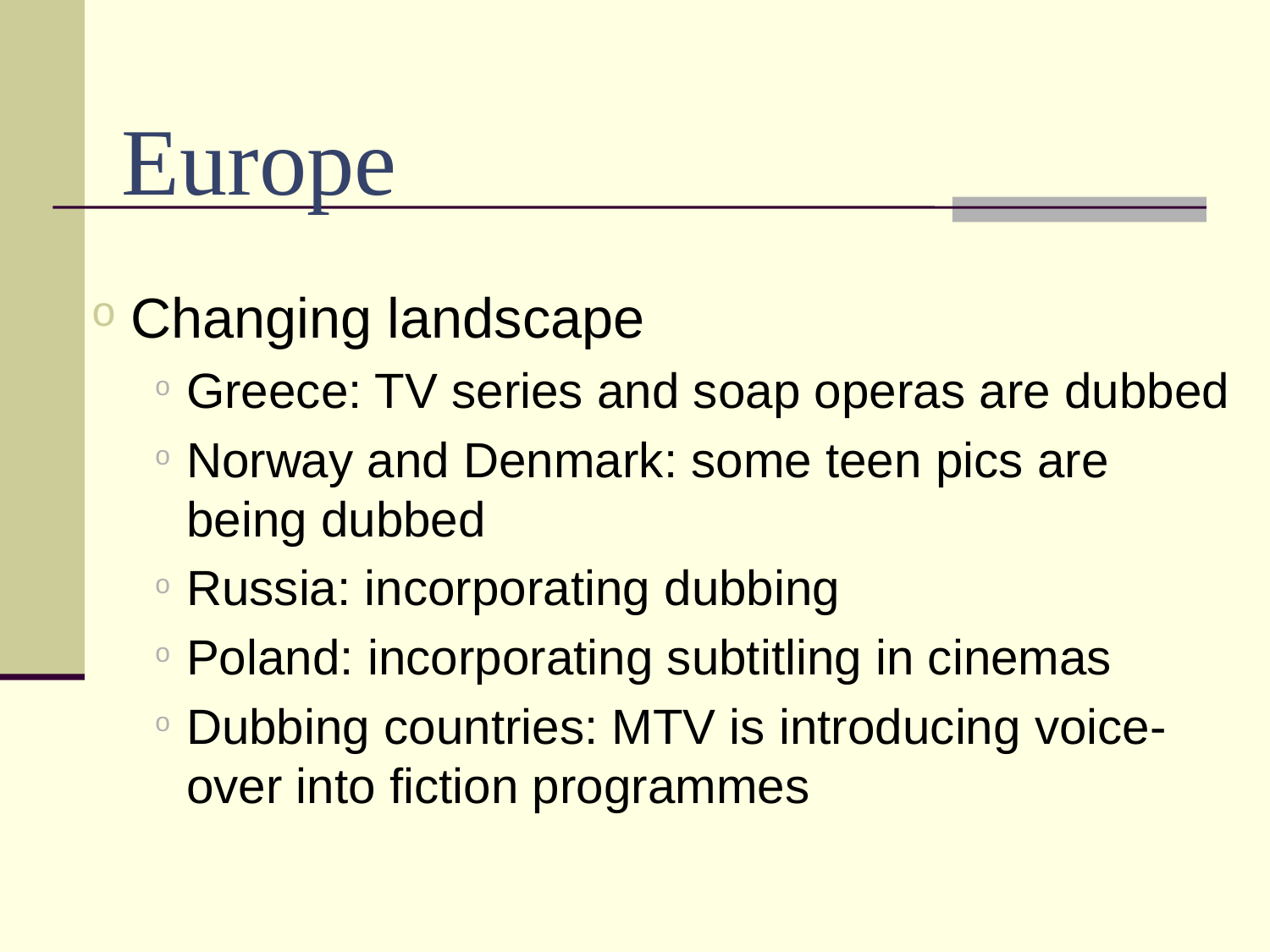

# Europe

Changing landscape
Greece: TV series and soap operas are dubbed
Norway and Denmark: some teen pics are being dubbed
Russia: incorporating dubbing
Poland: incorporating subtitling in cinemas
Dubbing countries: MTV is introducing voice-over into fiction programmes